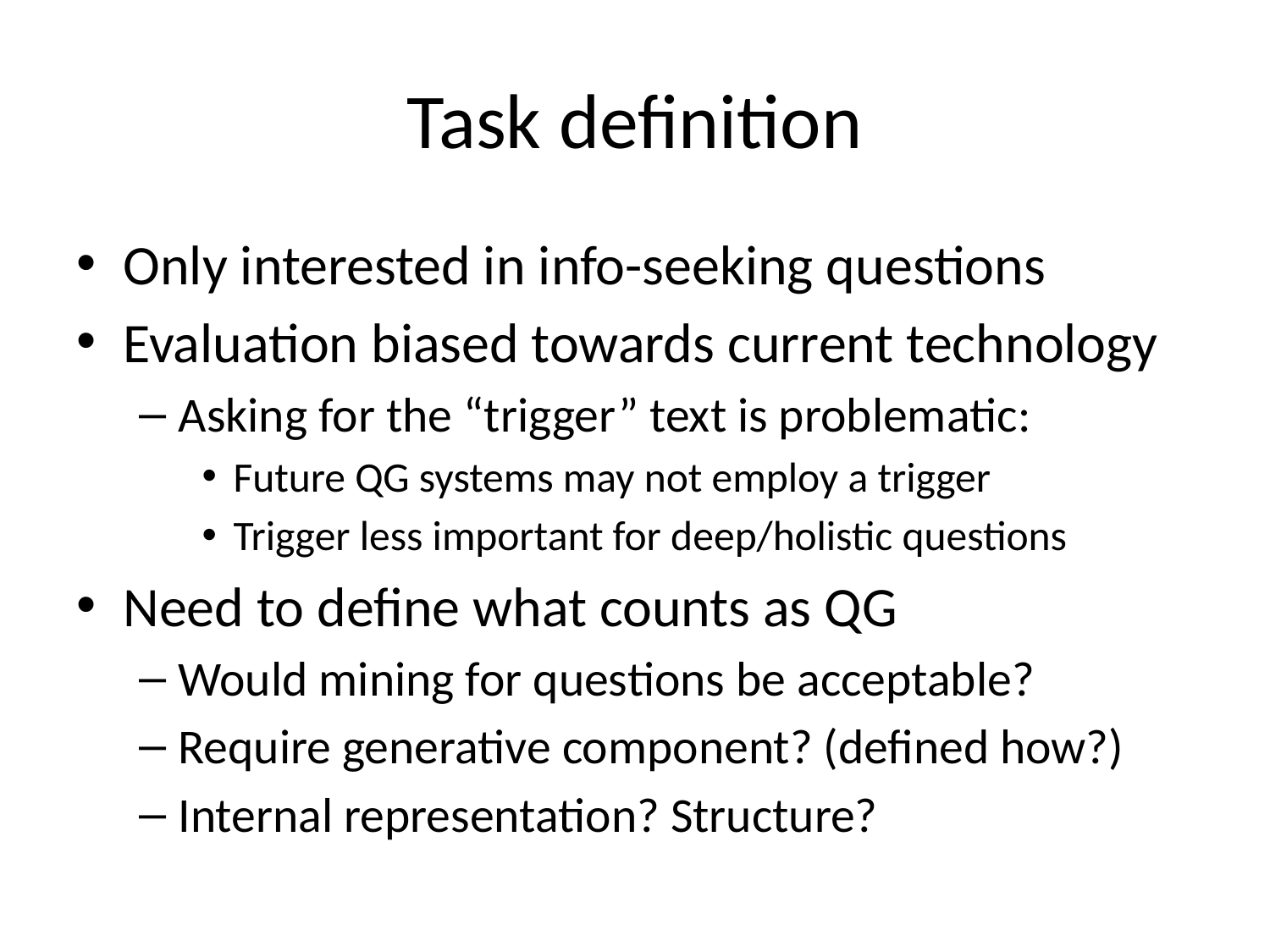

# Task definition
Only interested in info-seeking questions
Evaluation biased towards current technology
Asking for the “trigger” text is problematic:
Future QG systems may not employ a trigger
Trigger less important for deep/holistic questions
Need to define what counts as QG
Would mining for questions be acceptable?
Require generative component? (defined how?)
Internal representation? Structure?